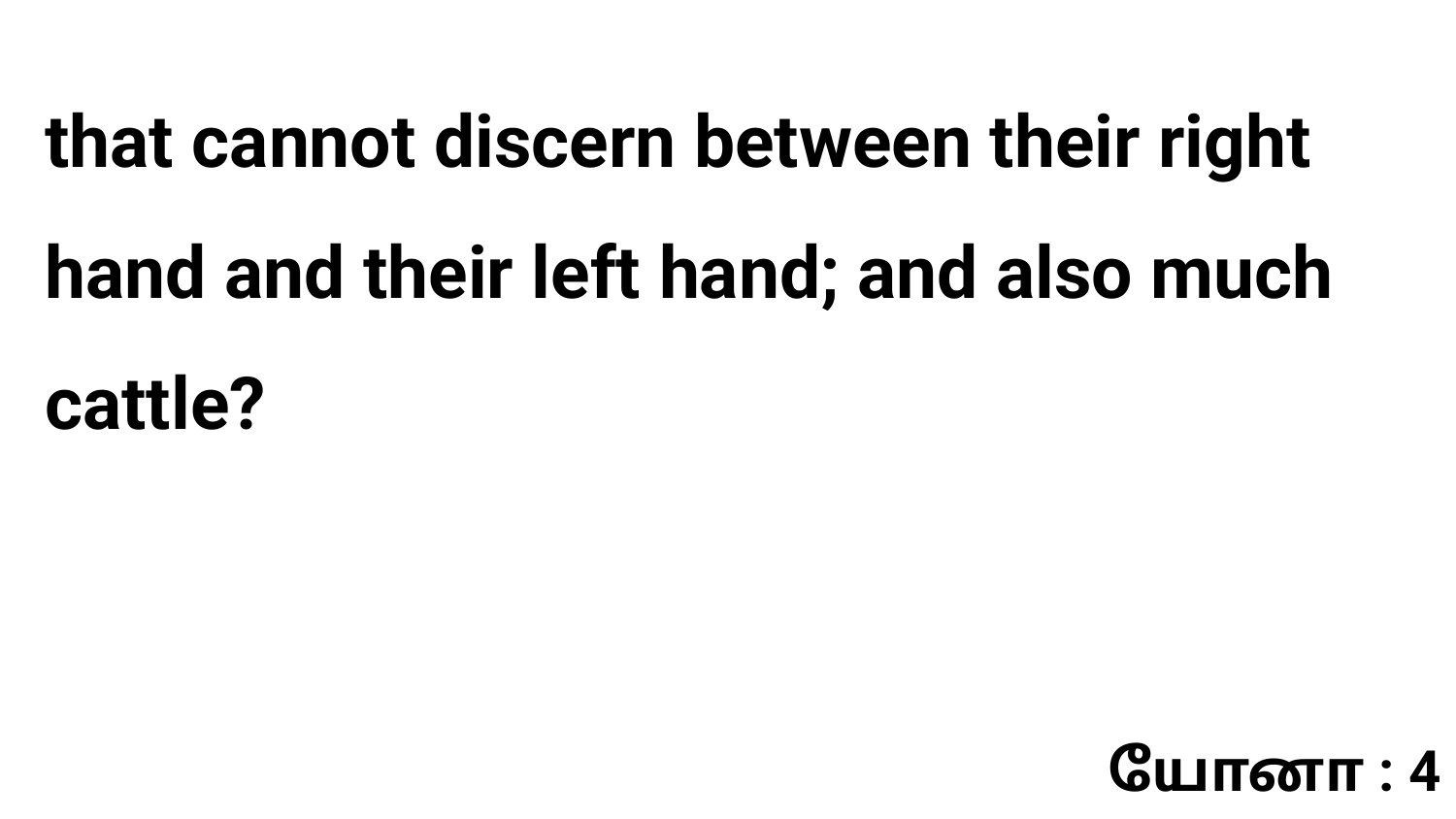

that cannot discern between their right hand and their left hand; and also much cattle?
யோனா : 4